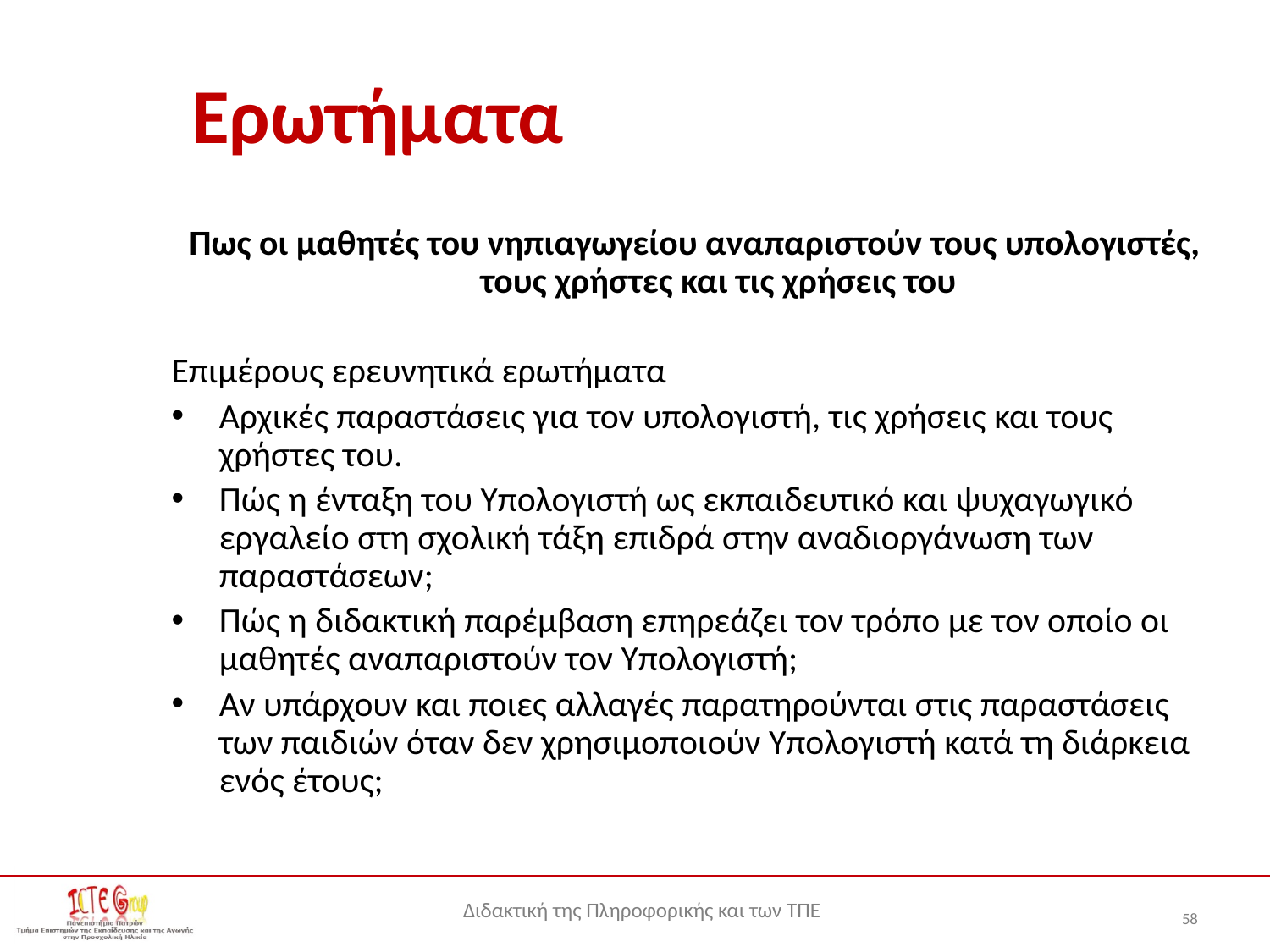

# Ερωτήματα
Πως οι μαθητές του νηπιαγωγείου αναπαριστούν τους υπολογιστές, τους χρήστες και τις χρήσεις του

Επιμέρους ερευνητικά ερωτήματα
Αρχικές παραστάσεις για τον υπολογιστή, τις χρήσεις και τους χρήστες του.
Πώς η ένταξη του Υπολογιστή ως εκπαιδευτικό και ψυχαγωγικό εργαλείο στη σχολική τάξη επιδρά στην αναδιοργάνωση των παραστάσεων;
Πώς η διδακτική παρέμβαση επηρεάζει τον τρόπο με τον οποίο οι μαθητές αναπαριστούν τον Υπολογιστή;
Αν υπάρχουν και ποιες αλλαγές παρατηρούνται στις παραστάσεις των παιδιών όταν δεν χρησιμοποιούν Υπολογιστή κατά τη διάρκεια ενός έτους;